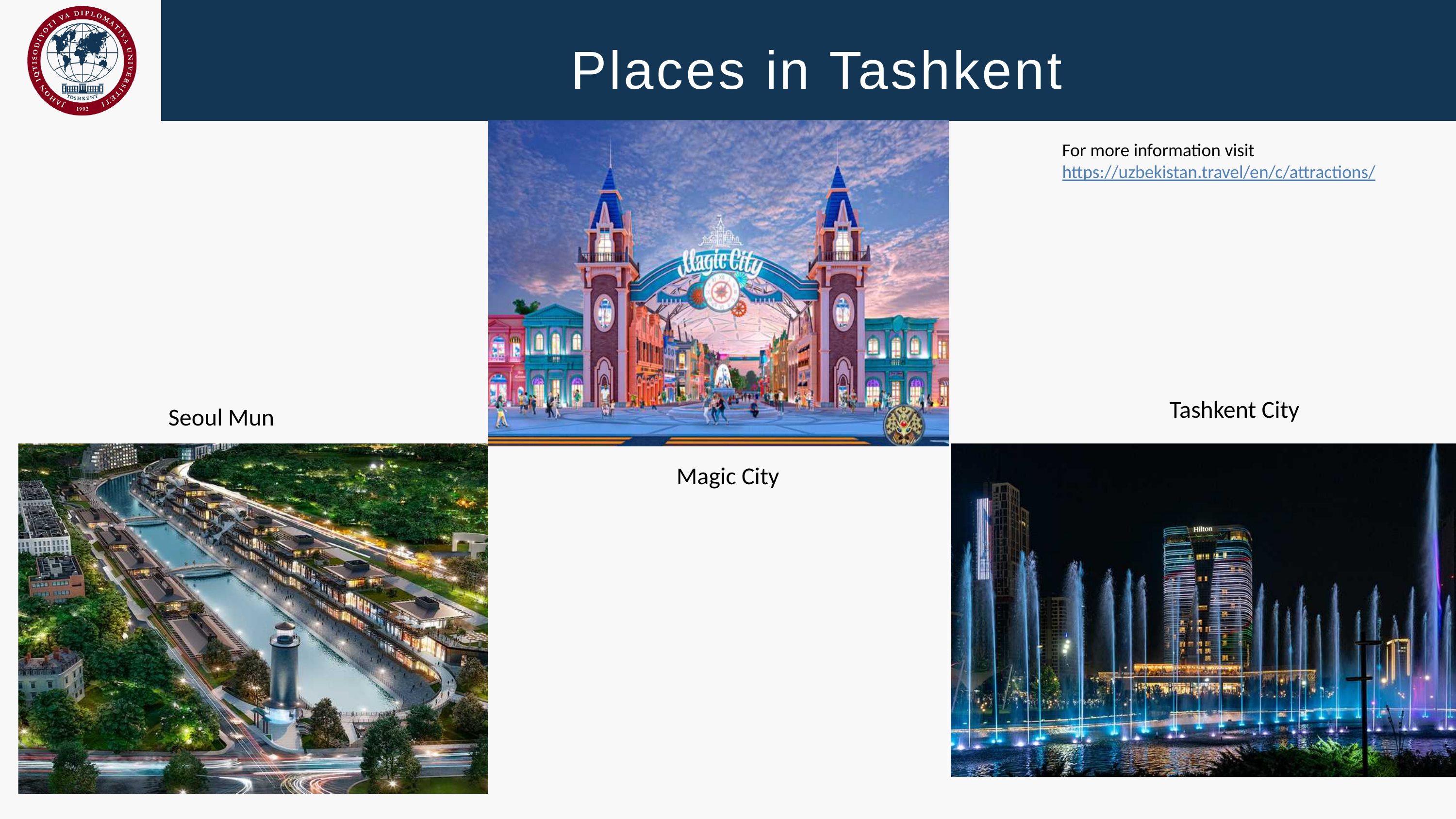

Places in Tashkent

For more information visit
https://uzbekistan.travel/en/c/attractions/
Tashkent City
Seoul Mun

Magic City